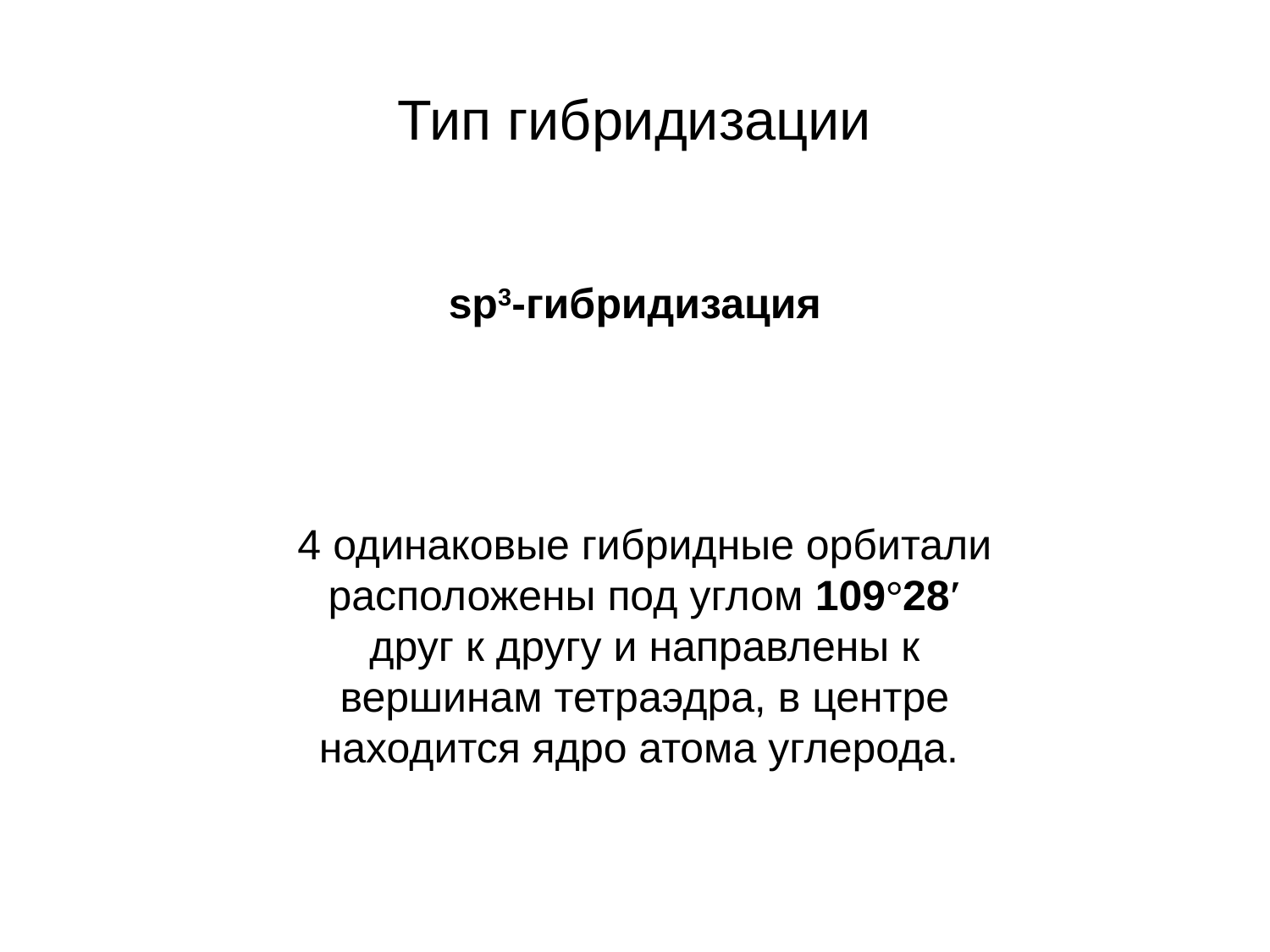

# Тип гибридизации
sp3-гибридизация
4 одинаковые гибридные орбитали расположены под углом 109°28′ друг к другу и направлены к вершинам тетраэдра, в центре находится ядро атома углерода.